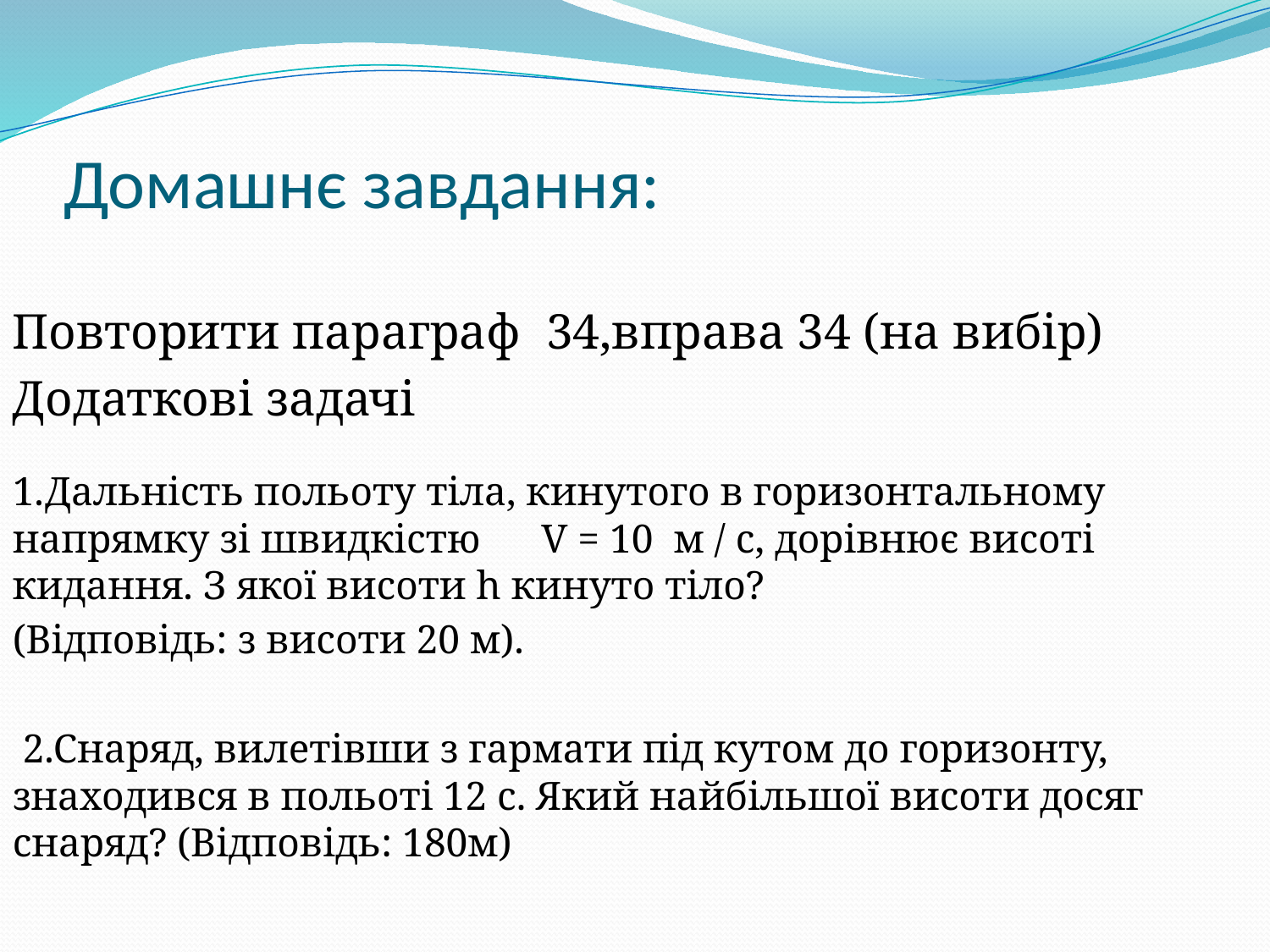

# Домашнє завдання:

Повторити параграф  34,вправа 34 (на вибір)
Додаткові задачі

1.Дальність польоту тіла, кинутого в горизонтальному напрямку зі швидкістю      V = 10  м / с, дорівнює висоті кидання. З якої висоти h кинуто тіло?
(Відповідь: з висоти 20 м).

 2.Снаряд, вилетівши з гармати під кутом до горизонту, знаходився в польоті 12 с. Який найбільшої висоти досяг снаряд? (Відповідь: 180м)